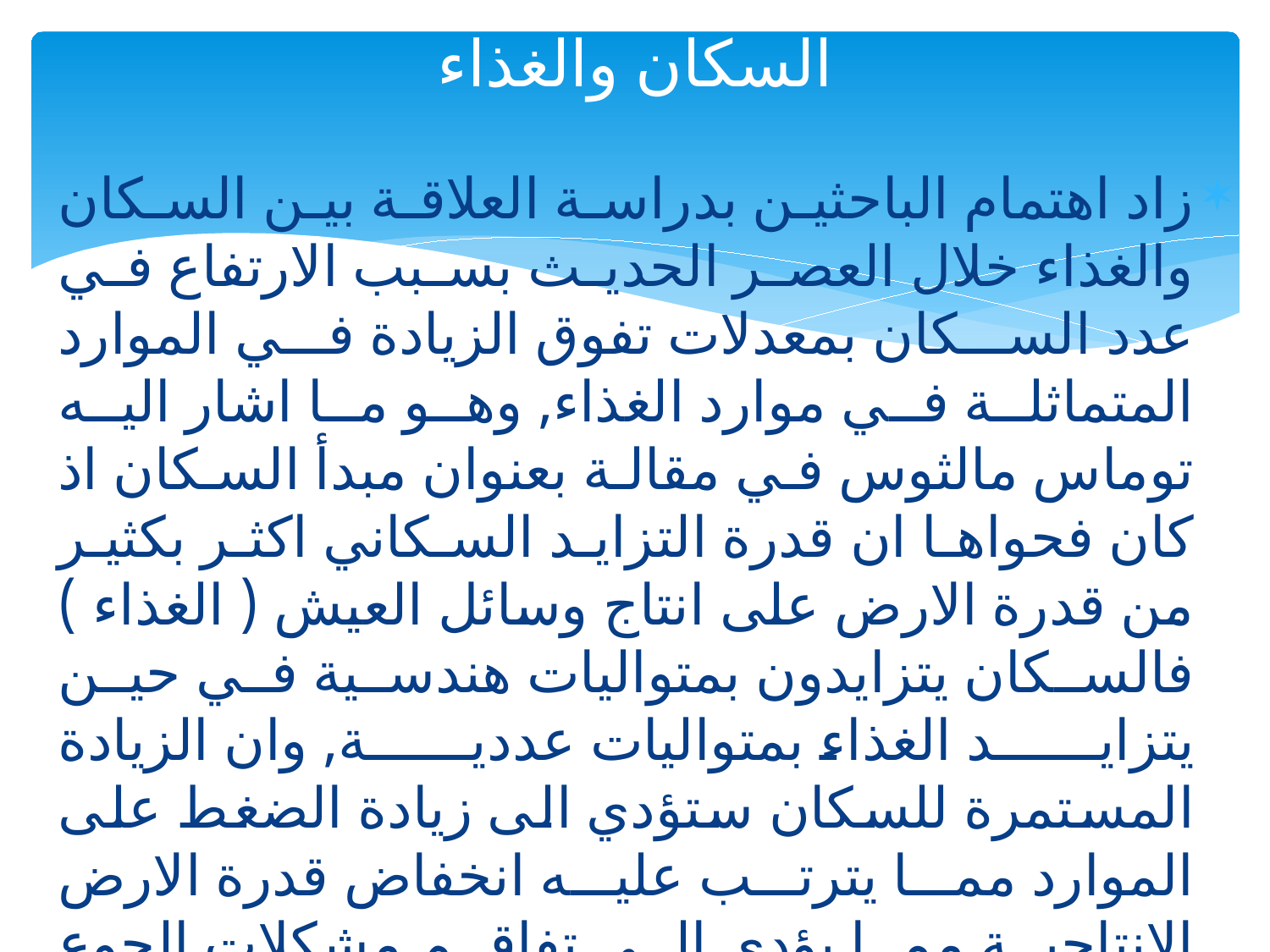

# السكان والغذاء
زاد اهتمام الباحثين بدراسة العلاقة بين السكان والغذاء خلال العصر الحديث بسبب الارتفاع في عدد السكان بمعدلات تفوق الزيادة في الموارد المتماثلة في موارد الغذاء, وهو ما اشار اليه توماس مالثوس في مقالة بعنوان مبدأ السكان اذ كان فحواها ان قدرة التزايد السكاني اكثر بكثير من قدرة الارض على انتاج وسائل العيش ( الغذاء ) فالسكان يتزايدون بمتواليات هندسية في حين يتزايد الغذاء بمتواليات عددية, وان الزيادة المستمرة للسكان ستؤدي الى زيادة الضغط على الموارد مما يترتب عليه انخفاض قدرة الارض الانتاجية مما يؤدي الى تفاقم مشكلات الجوع ونقص التغذية.
ولزيادة قدرة الارض الانتاجية لا بد من استعمال عدد من الطرق